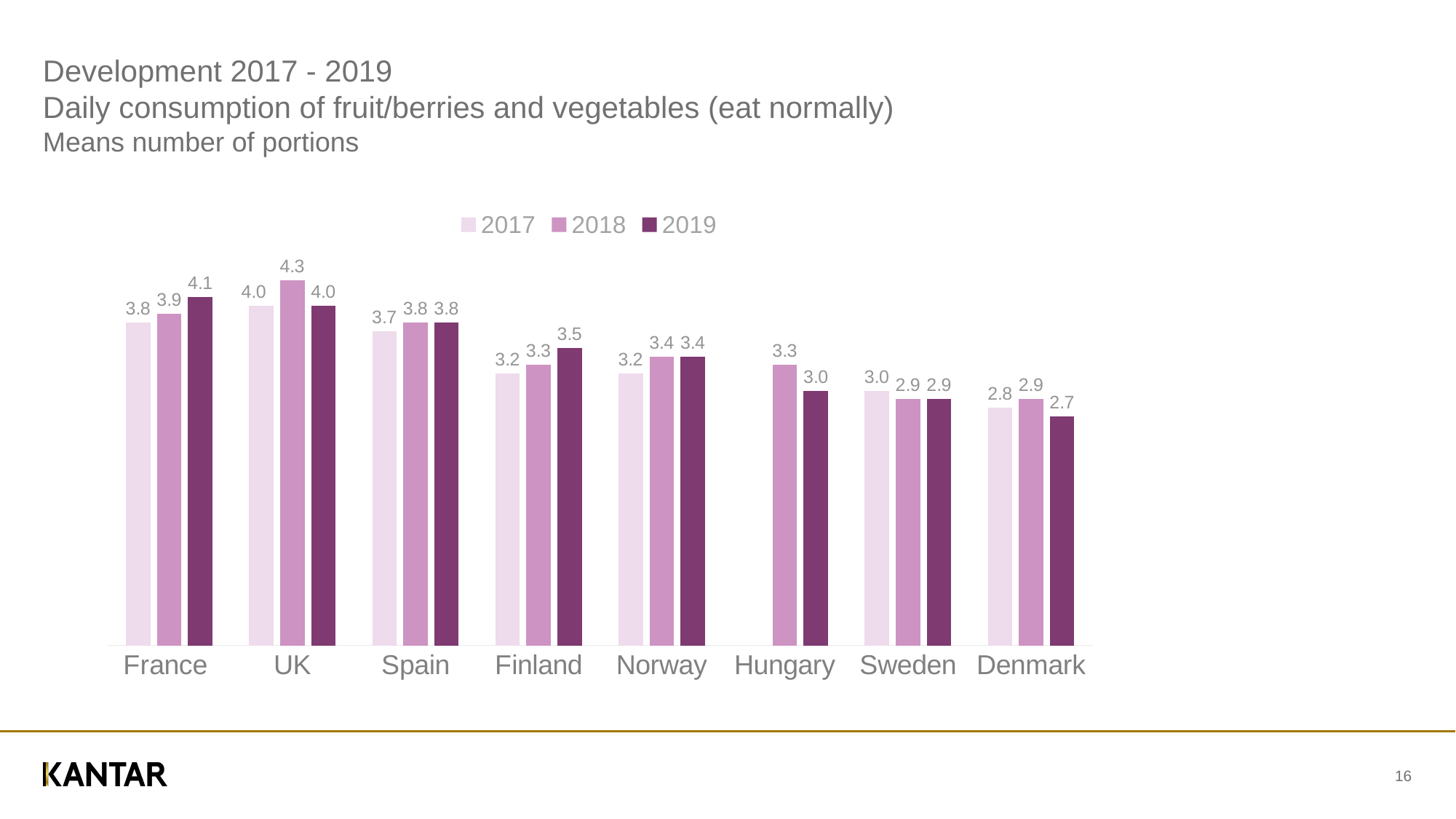

# Development 2017 - 2019 Daily consumption of fruit/berries and vegetables (eat normally) Means number of portions

### Chart

| Category | 2017 | 2018 | 2019 |
|---|---|---|---|
| France  | 3.8 | 3.9 | 4.1 |
| UK | 4.0 | 4.3 | 4.0 |
| Spain | 3.7 | 3.8 | 3.8 |
| Finland | 3.2 | 3.3 | 3.5 |
| Norway | 3.2 | 3.4 | 3.4 |
| Hungary | None | 3.3 | 3.0 |
| Sweden | 3.0 | 2.9 | 2.9 |
| Denmark | 2.8 | 2.9 | 2.7 |
16